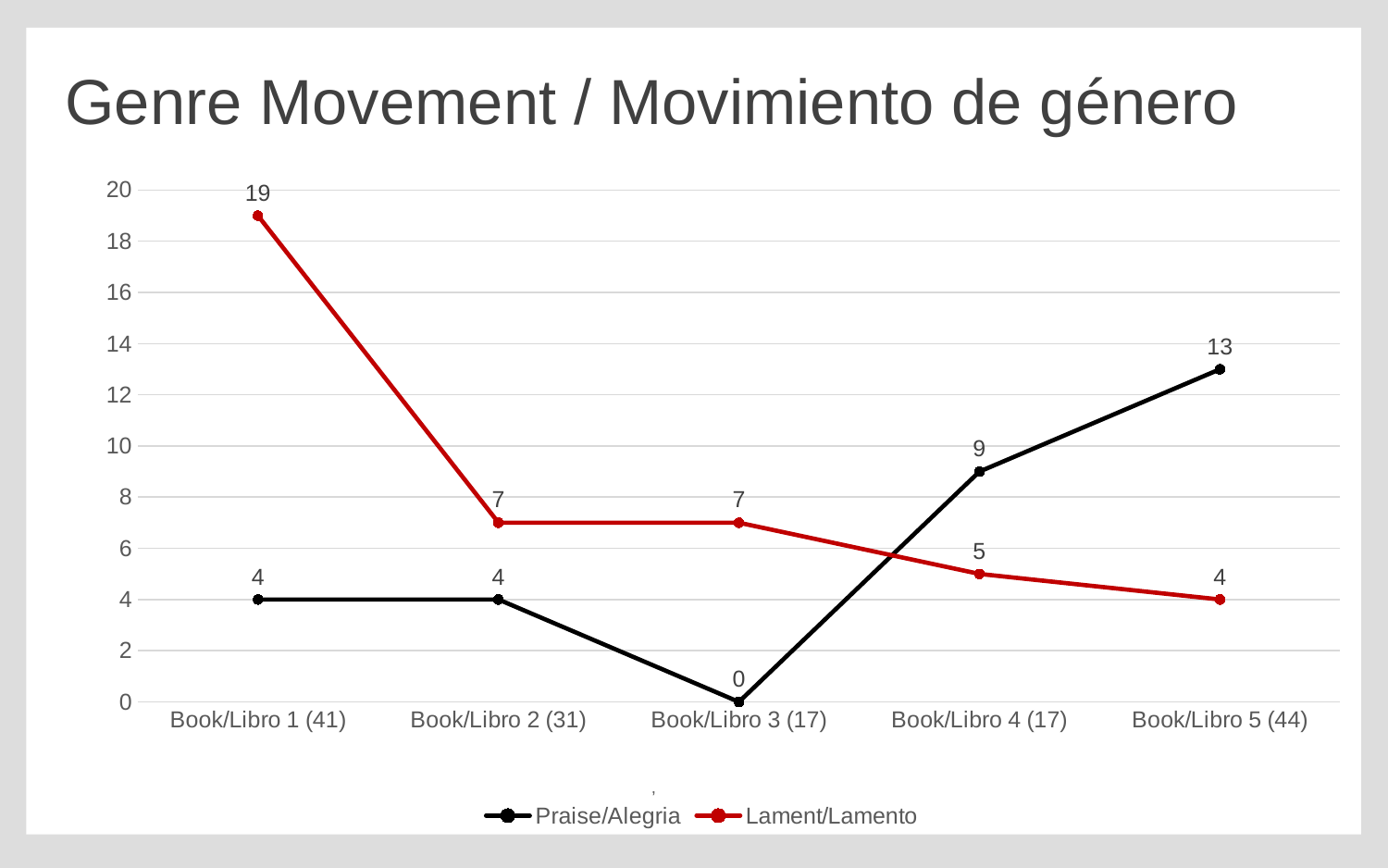

# Genre Movement / Movimiento de género

### Chart

| Category | Praise/Alegria | Lament/Lamento |
|---|---|---|
| Book/Libro 1 (41) | 4.0 | 19.0 |
| Book/Libro 2 (31) | 4.0 | 7.0 |
| Book/Libro 3 (17) | 0.0 | 7.0 |
| Book/Libro 4 (17) | 9.0 | 5.0 |
| Book/Libro 5 (44) | 13.0 | 4.0 |
’